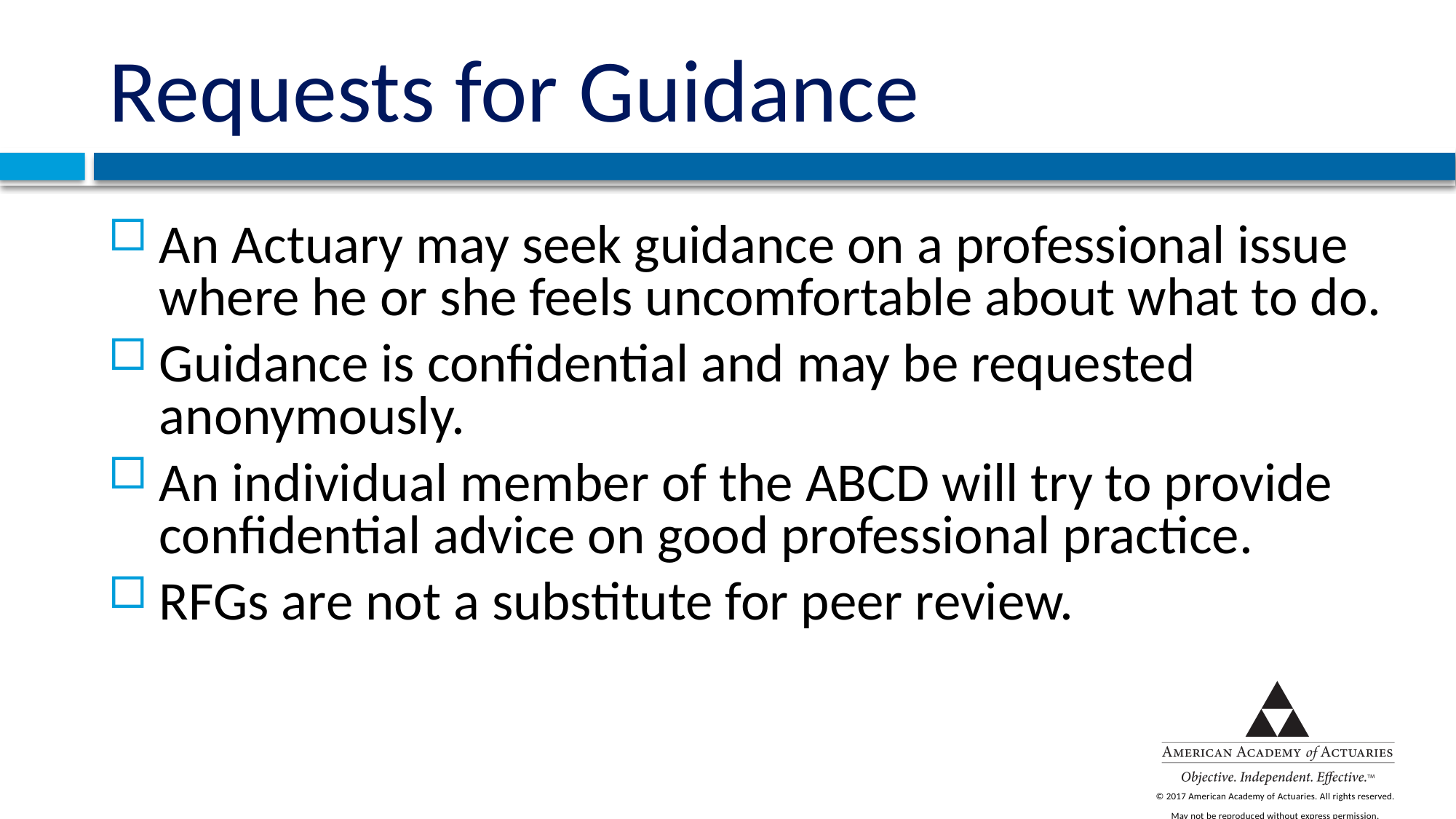

# Requests for Guidance
An Actuary may seek guidance on a professional issue where he or she feels uncomfortable about what to do.
Guidance is confidential and may be requested anonymously.
An individual member of the ABCD will try to provide confidential advice on good professional practice.
RFGs are not a substitute for peer review.